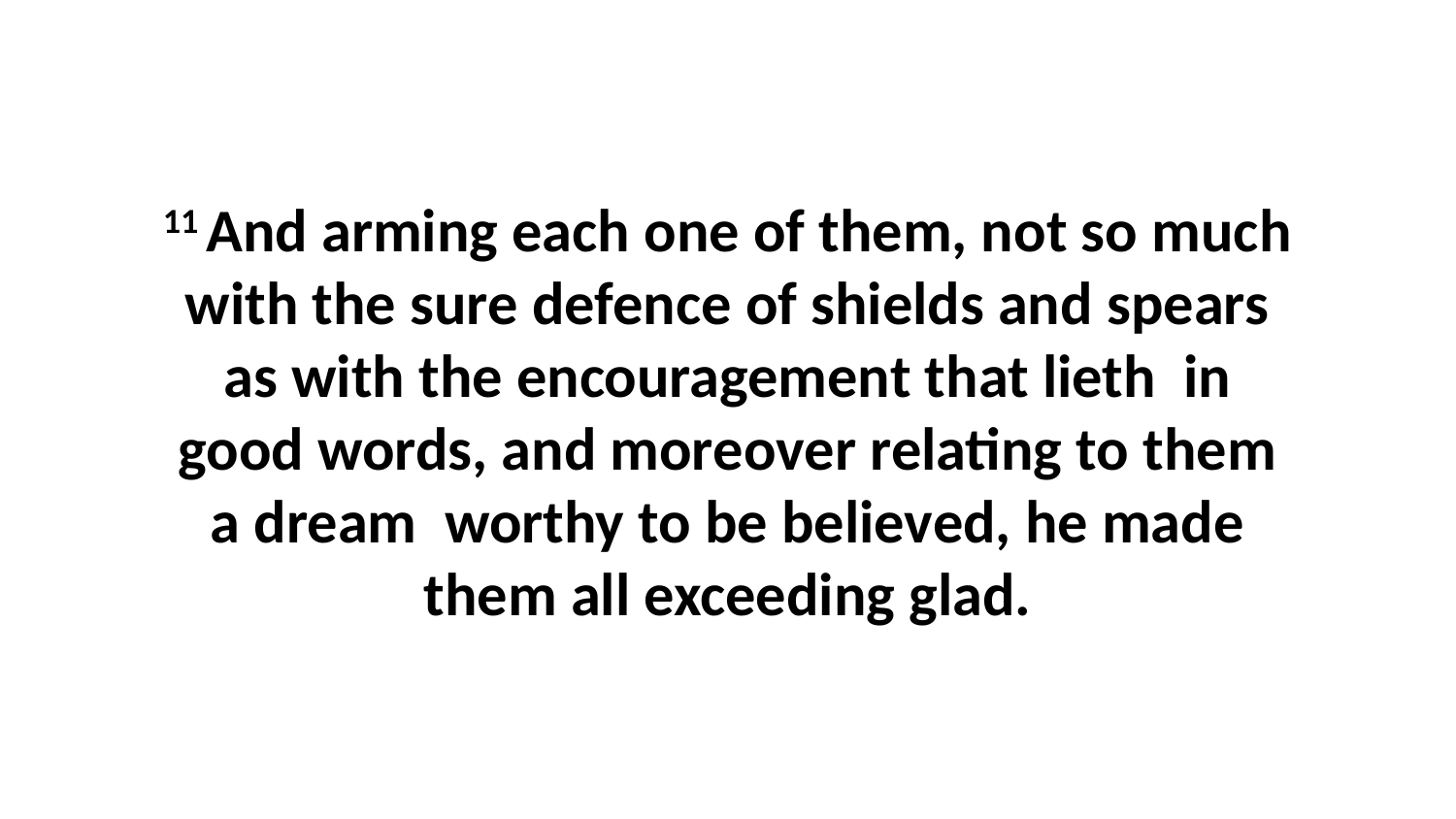

11 And arming each one of them, not so much with the sure defence of shields and spears as with the encouragement that lieth  in good words, and moreover relating to them a dream  worthy to be believed, he made them all exceeding glad.